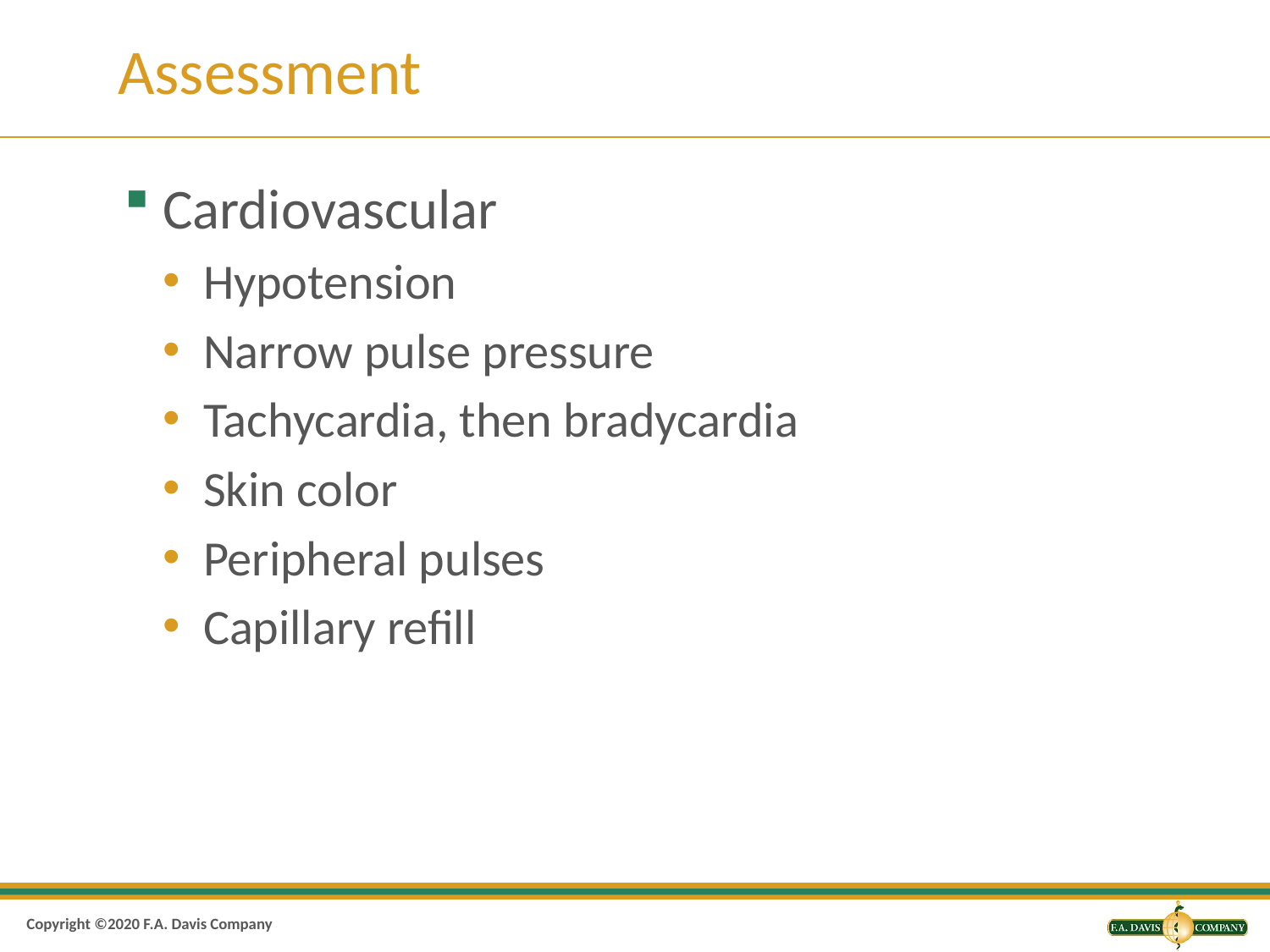

# Assessment
Cardiovascular
Hypotension
Narrow pulse pressure
Tachycardia, then bradycardia
Skin color
Peripheral pulses
Capillary refill